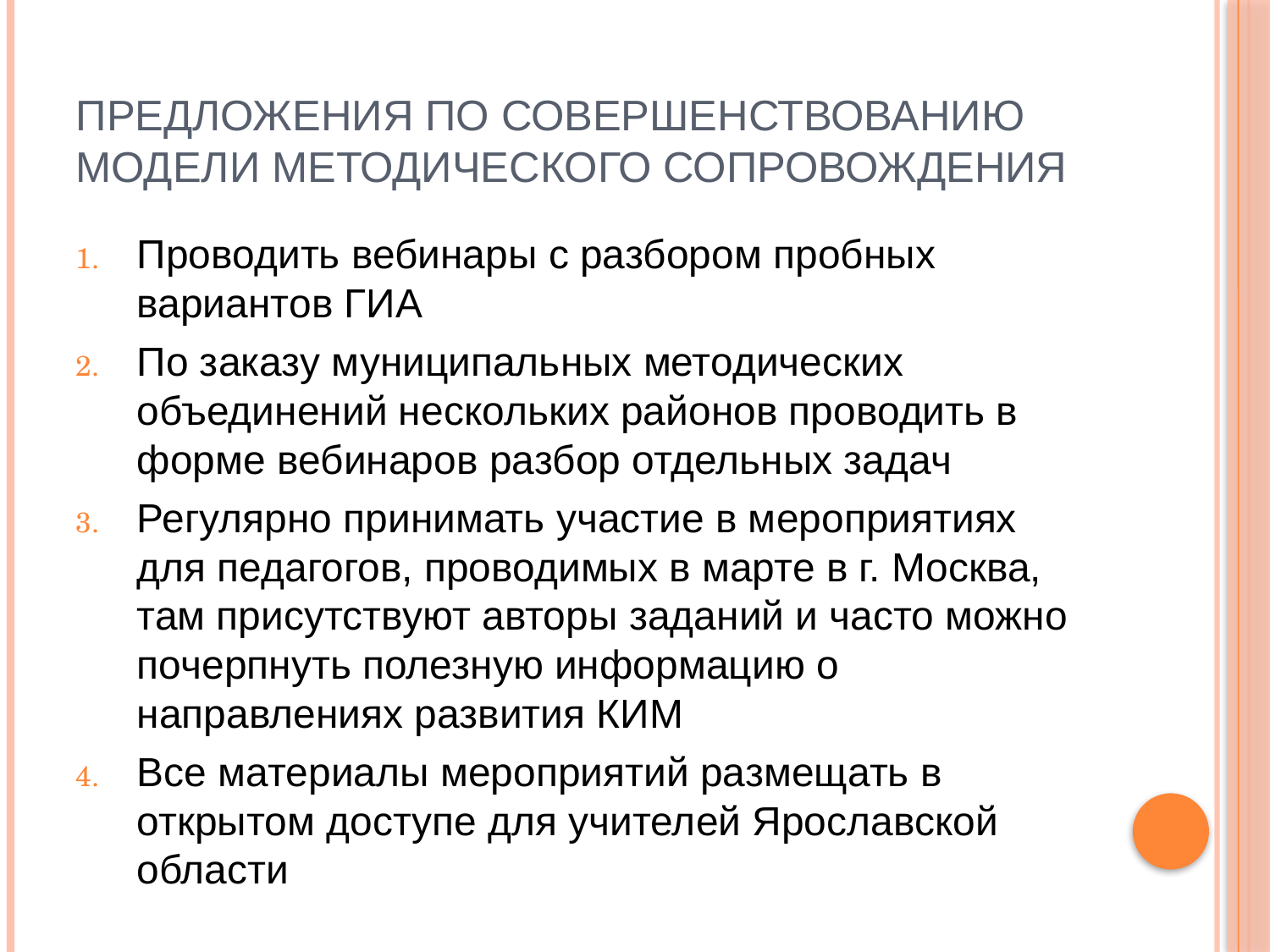

# Предложения по совершенствованию модели методического сопровождения
Проводить вебинары с разбором пробных вариантов ГИА
По заказу муниципальных методических объединений нескольких районов проводить в форме вебинаров разбор отдельных задач
Регулярно принимать участие в мероприятиях для педагогов, проводимых в марте в г. Москва, там присутствуют авторы заданий и часто можно почерпнуть полезную информацию о направлениях развития КИМ
Все материалы мероприятий размещать в открытом доступе для учителей Ярославской области